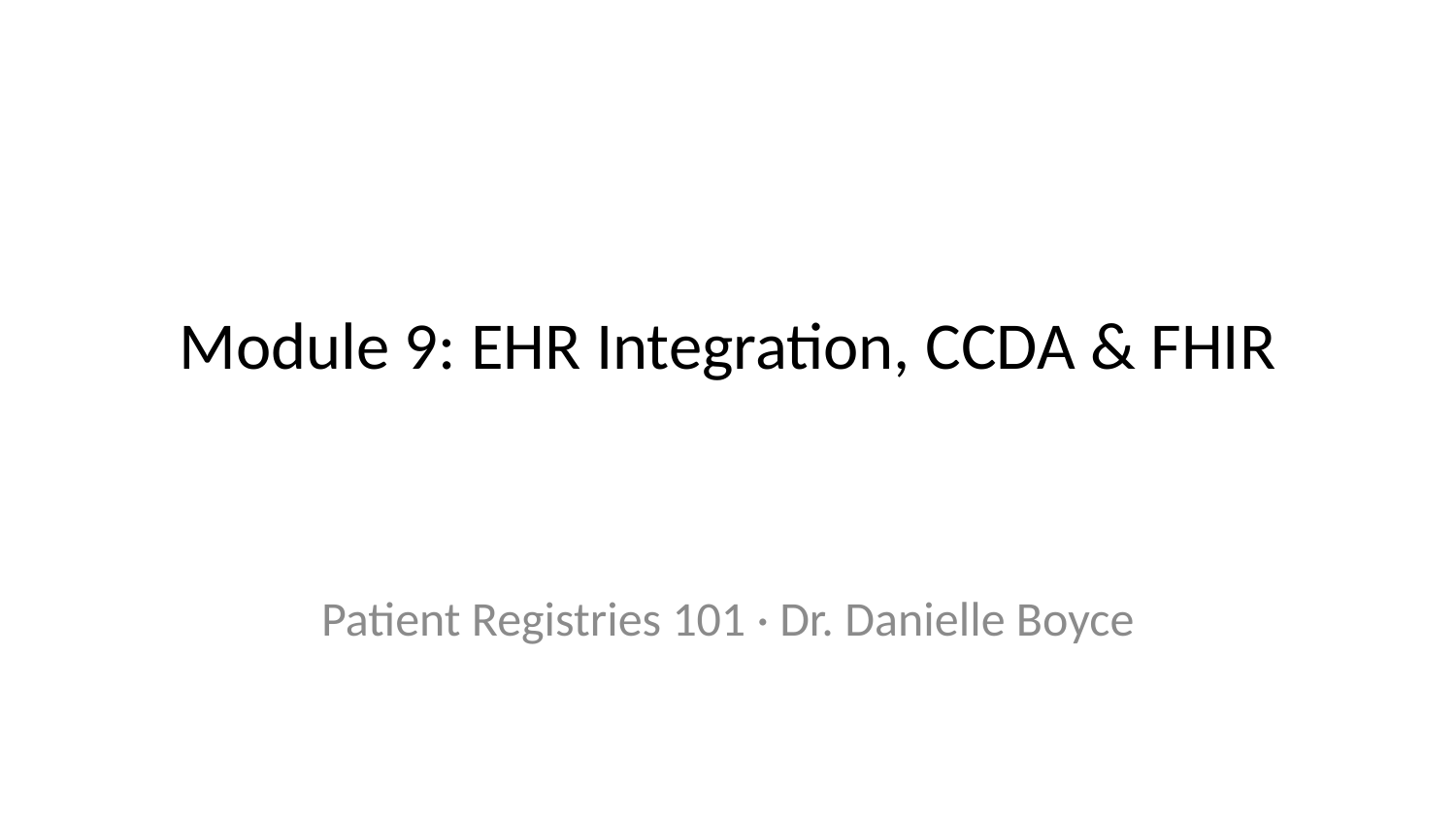

# Module 9: EHR Integration, CCDA & FHIR
Patient Registries 101 · Dr. Danielle Boyce